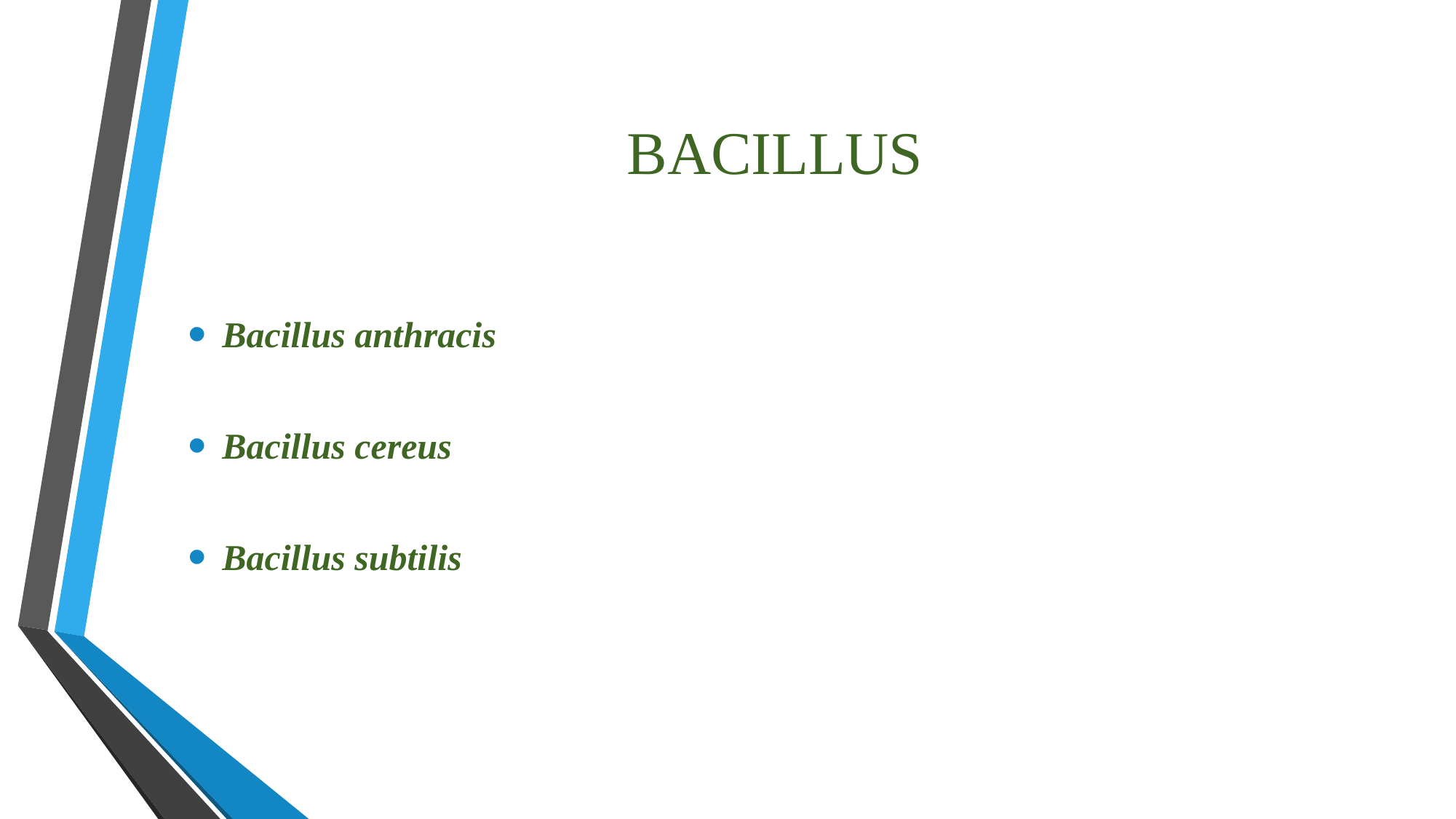

# BACILLUS
Bacillus anthracis

Bacillus cereus

Bacillus subtilis